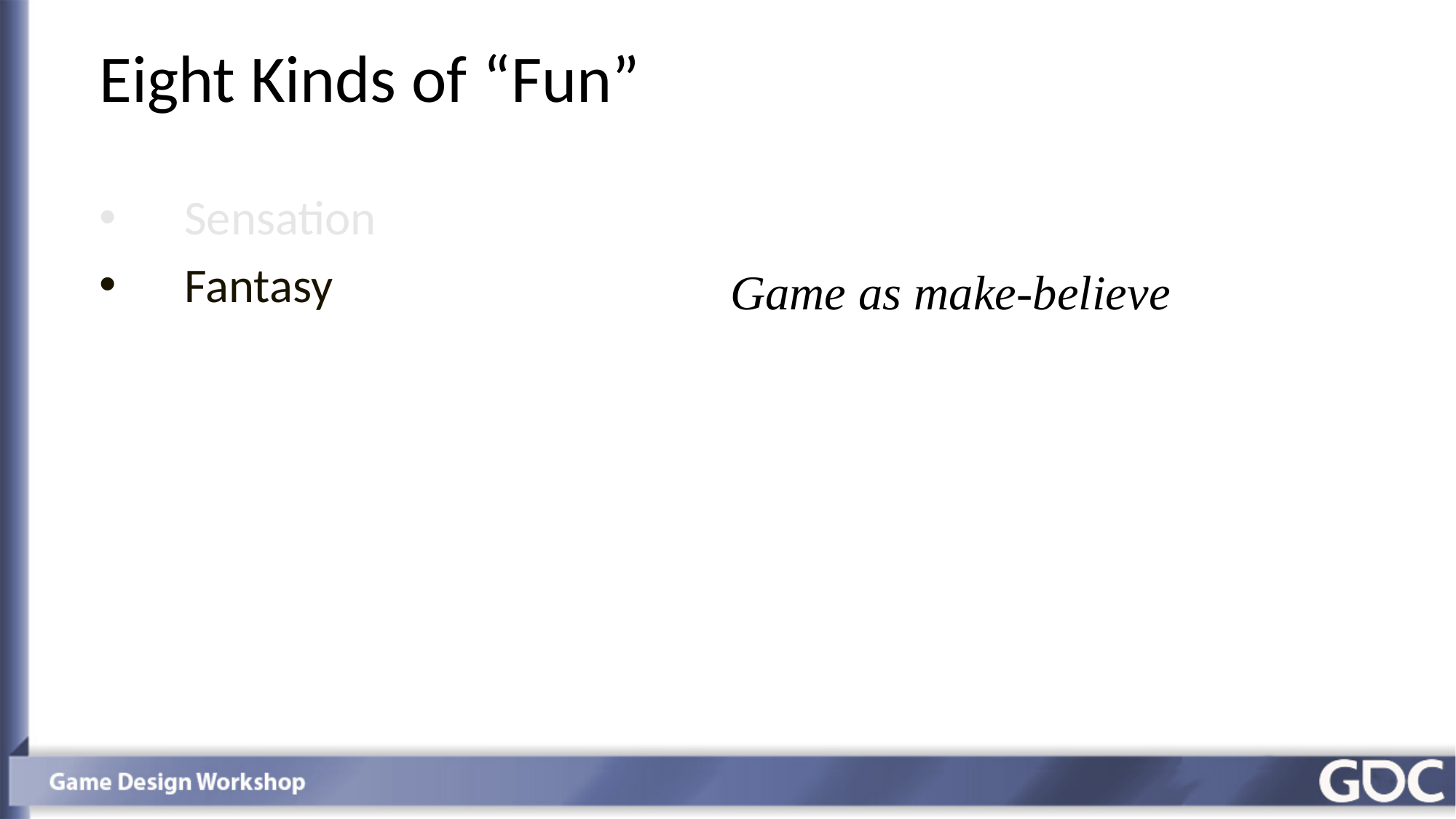

# Eight Kinds of “Fun”
Sensation
Fantasy

Game as make-believe